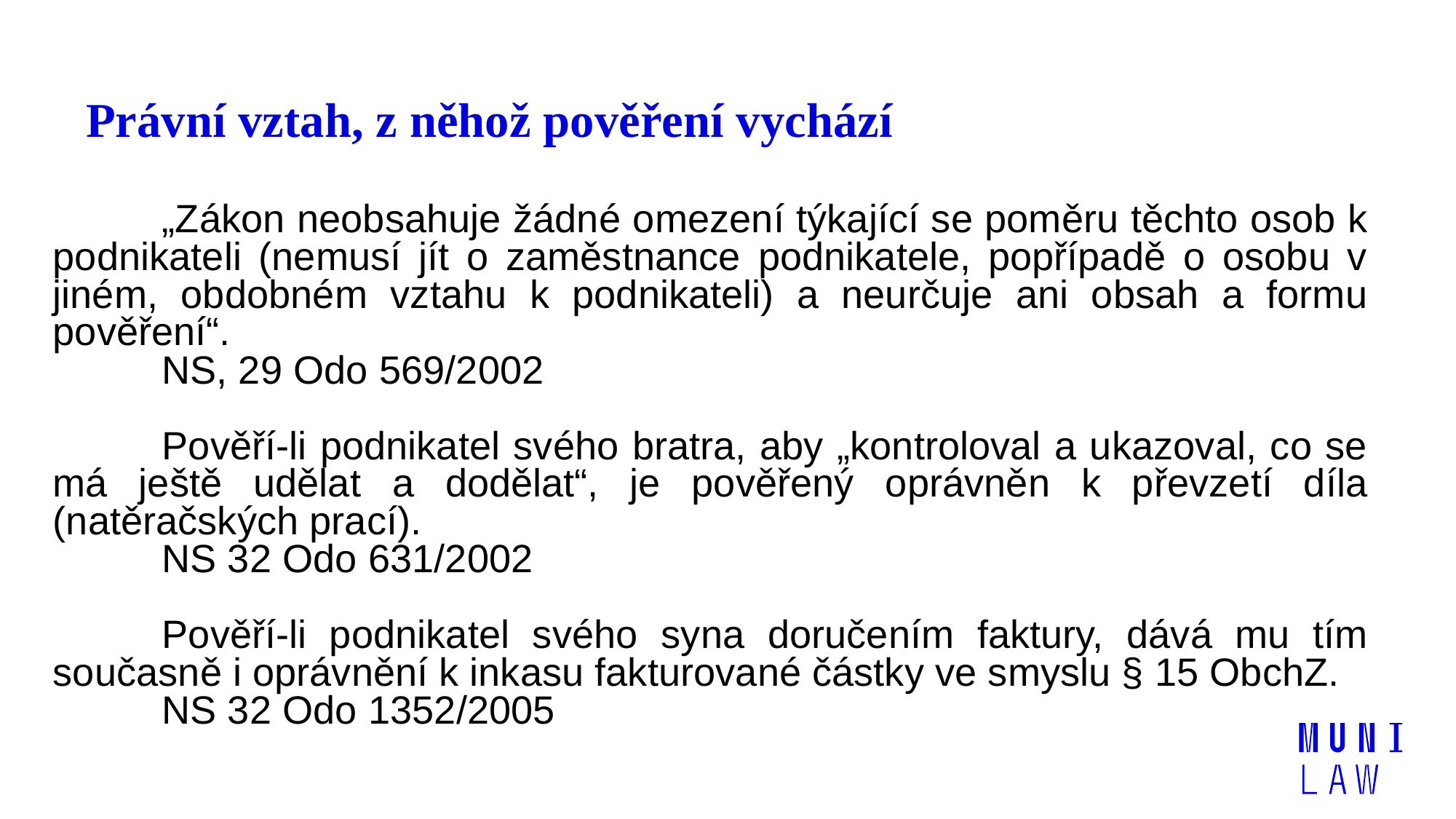

# Právní vztah, z něhož pověření vychází
	„Zákon neobsahuje žádné omezení týkající se poměru těchto osob k podnikateli (nemusí jít o zaměstnance podnikatele, popřípadě o osobu v jiném, obdobném vztahu k podnikateli) a neurčuje ani obsah a formu pověření“.
	NS, 29 Odo 569/2002

	Pověří-li podnikatel svého bratra, aby „kontroloval a ukazoval, co se má ještě udělat a dodělat“, je pověřený oprávněn k převzetí díla (natěračských prací).
	NS 32 Odo 631/2002

	Pověří-li podnikatel svého syna doručením faktury, dává mu tím současně i oprávnění k inkasu fakturované částky ve smyslu § 15 ObchZ.
	NS 32 Odo 1352/2005